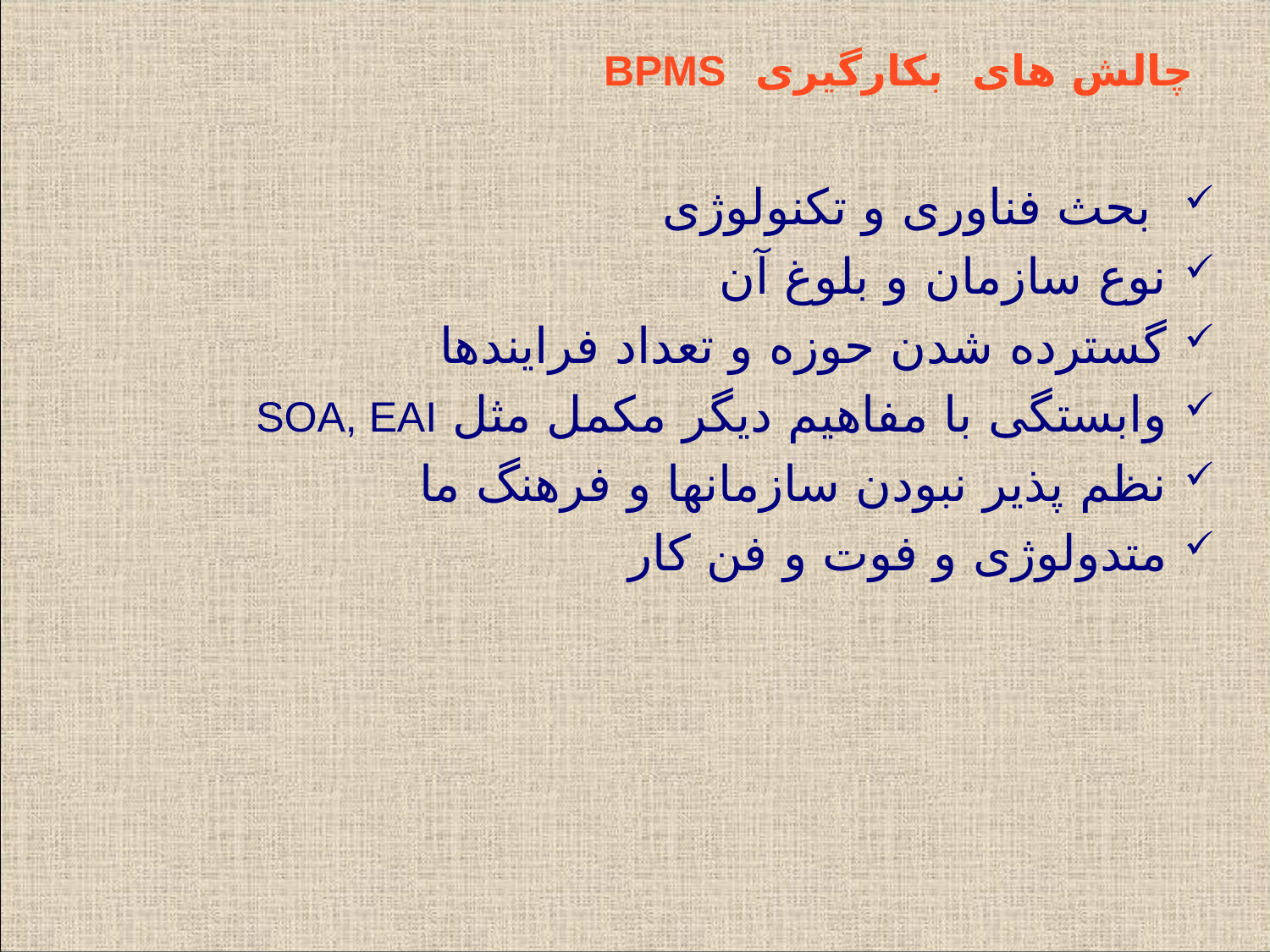

# چالش های  بکارگیری  BPMS
 بحث فناوری و تکنولوژی
نوع سازمان و بلوغ آن
گسترده شدن حوزه و تعداد فرایندها
وابستگی با مفاهیم دیگر مکمل مثل SOA, EAI
نظم پذیر نبودن سازمانها و فرهنگ ما
متدولوژی و فوت و فن کار